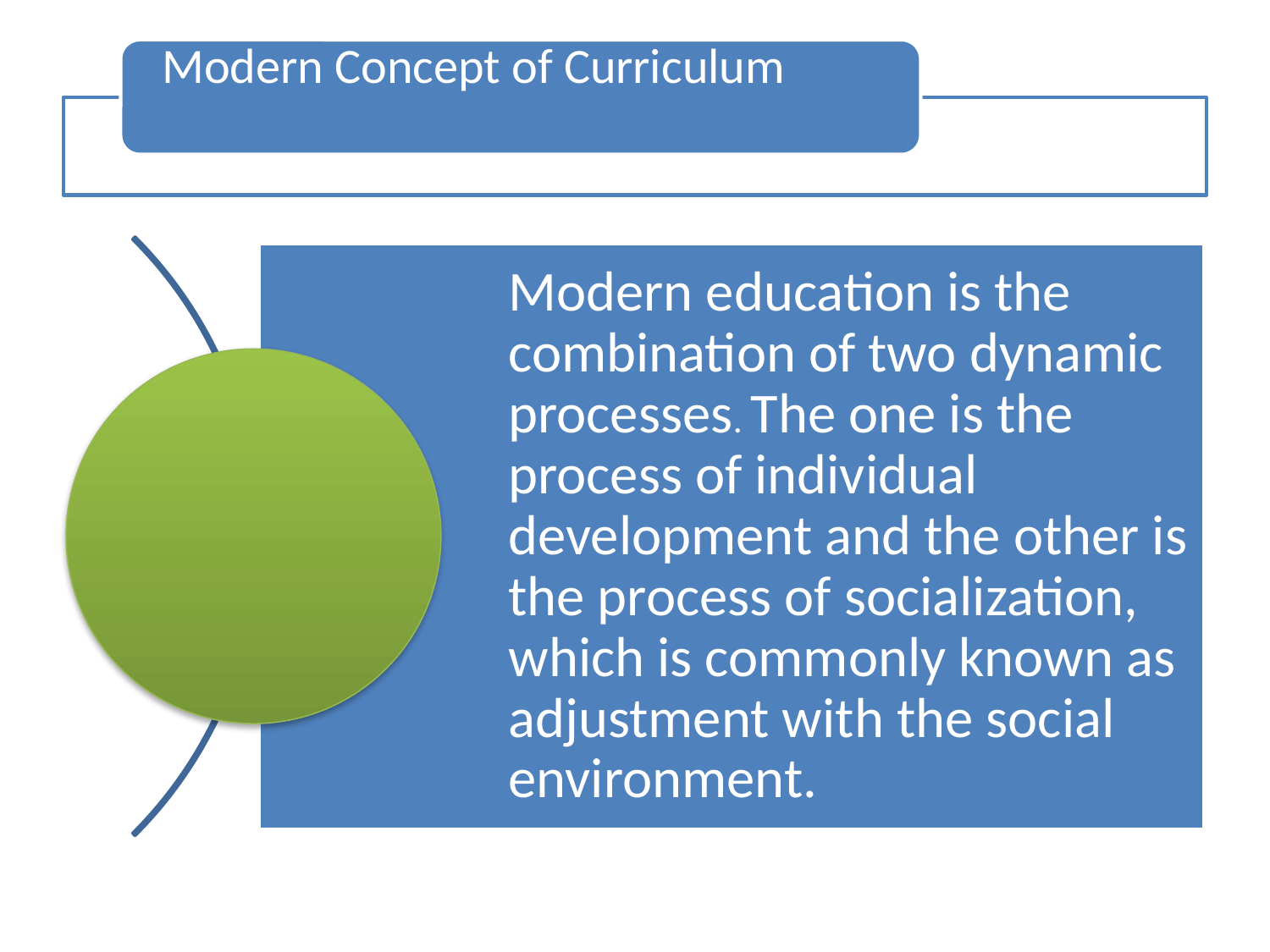

Modern Concept of Curriculum
Modern education is the combination of two dynamic processes. The one is the process of individual development and the other is the process of socialization, which is commonly known as adjustment with the social environment.